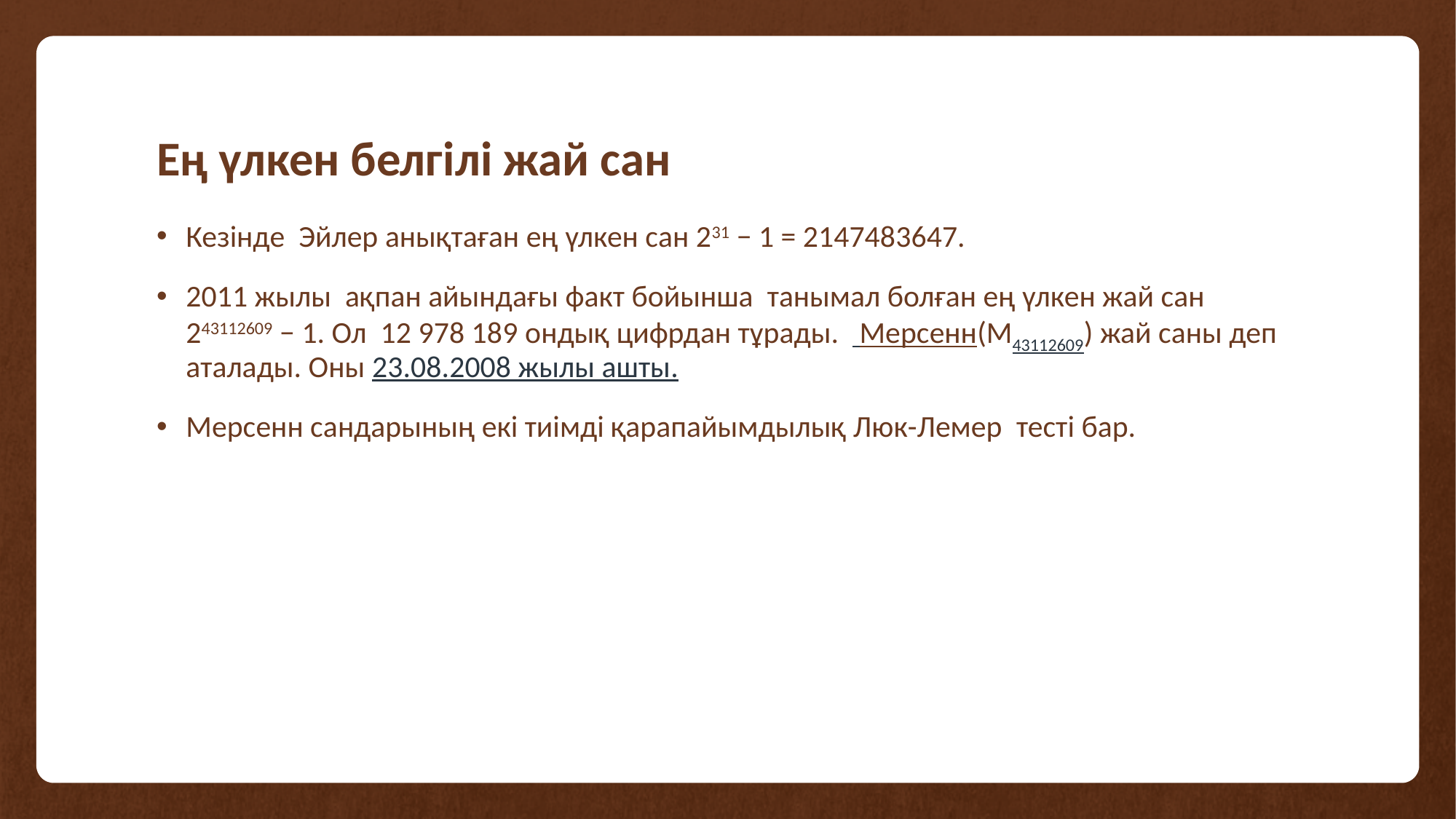

# Ең үлкен белгілі жай сан
Кезінде  Эйлер анықтаған ең үлкен сан 231 − 1 = 2147483647.
2011 жылы  ақпан айындағы факт бойынша  танымал болған ең үлкен жай сан 243112609 − 1. Ол  12 978 189 ондық цифрдан тұрады.   Мерсенн(M43112609) жай саны деп аталады. Оны 23.08.2008 жылы ашты.
Мерсенн сандарының екі тиімді қарапайымдылық Люк-Лемер  тесті бар.